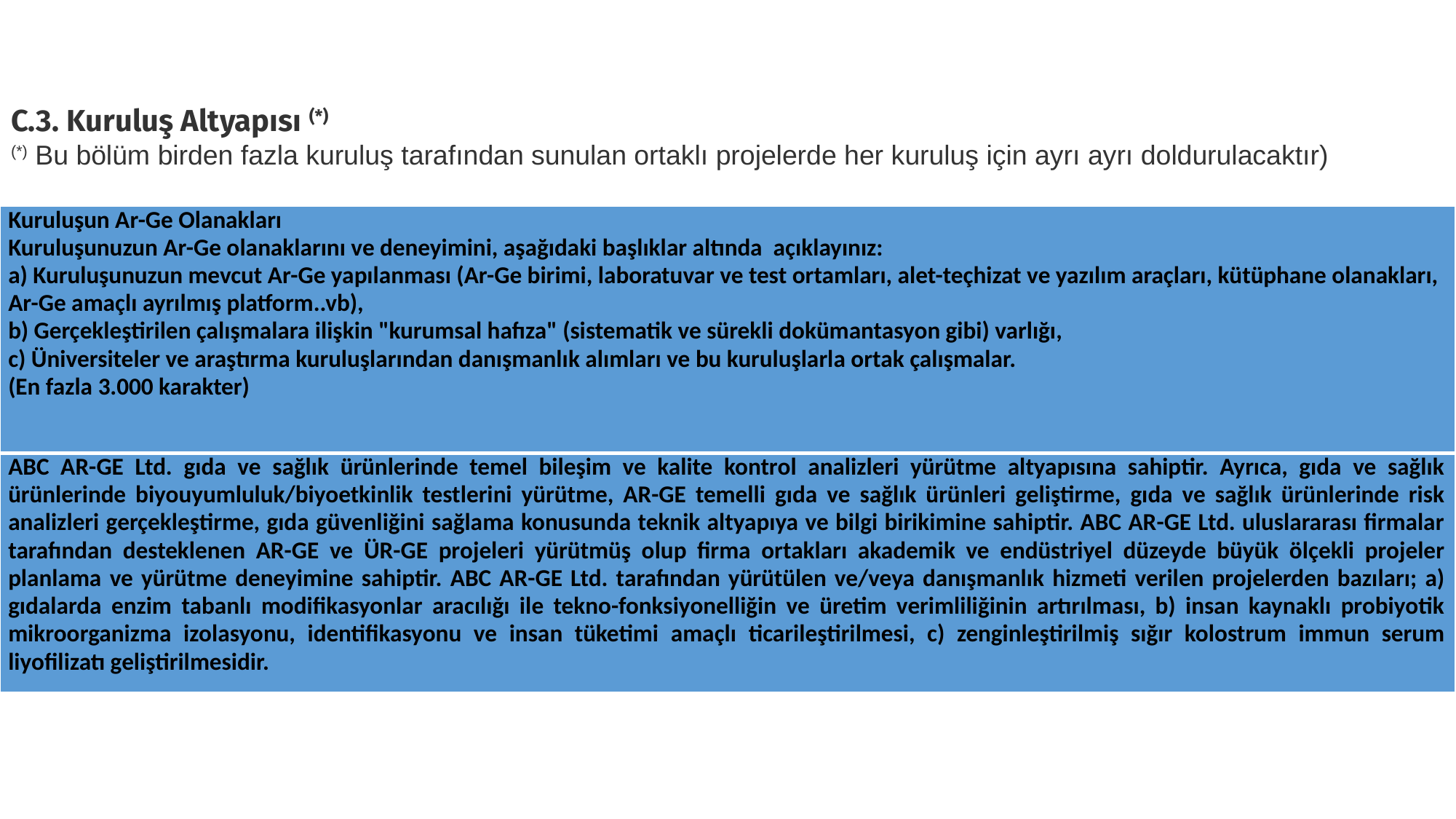

C.3. Kuruluş Altyapısı (*)
(*) Bu bölüm birden fazla kuruluş tarafından sunulan ortaklı projelerde her kuruluş için ayrı ayrı doldurulacaktır)
| Kuruluşun Ar-Ge Olanakları Kuruluşunuzun Ar-Ge olanaklarını ve deneyimini, aşağıdaki başlıklar altında açıklayınız: a) Kuruluşunuzun mevcut Ar-Ge yapılanması (Ar-Ge birimi, laboratuvar ve test ortamları, alet-teçhizat ve yazılım araçları, kütüphane olanakları, Ar-Ge amaçlı ayrılmış platform..vb), b) Gerçekleştirilen çalışmalara ilişkin "kurumsal hafıza" (sistematik ve sürekli dokümantasyon gibi) varlığı, c) Üniversiteler ve araştırma kuruluşlarından danışmanlık alımları ve bu kuruluşlarla ortak çalışmalar. (En fazla 3.000 karakter) |
| --- |
| ABC AR-GE Ltd. gıda ve sağlık ürünlerinde temel bileşim ve kalite kontrol analizleri yürütme altyapısına sahiptir. Ayrıca, gıda ve sağlık ürünlerinde biyouyumluluk/biyoetkinlik testlerini yürütme, AR-GE temelli gıda ve sağlık ürünleri geliştirme, gıda ve sağlık ürünlerinde risk analizleri gerçekleştirme, gıda güvenliğini sağlama konusunda teknik altyapıya ve bilgi birikimine sahiptir. ABC AR-GE Ltd. uluslararası firmalar tarafından desteklenen AR-GE ve ÜR-GE projeleri yürütmüş olup firma ortakları akademik ve endüstriyel düzeyde büyük ölçekli projeler planlama ve yürütme deneyimine sahiptir. ABC AR-GE Ltd. tarafından yürütülen ve/veya danışmanlık hizmeti verilen projelerden bazıları; a) gıdalarda enzim tabanlı modifikasyonlar aracılığı ile tekno-fonksiyonelliğin ve üretim verimliliğinin artırılması, b) insan kaynaklı probiyotik mikroorganizma izolasyonu, identifikasyonu ve insan tüketimi amaçlı ticarileştirilmesi, c) zenginleştirilmiş sığır kolostrum immun serum liyofilizatı geliştirilmesidir. |